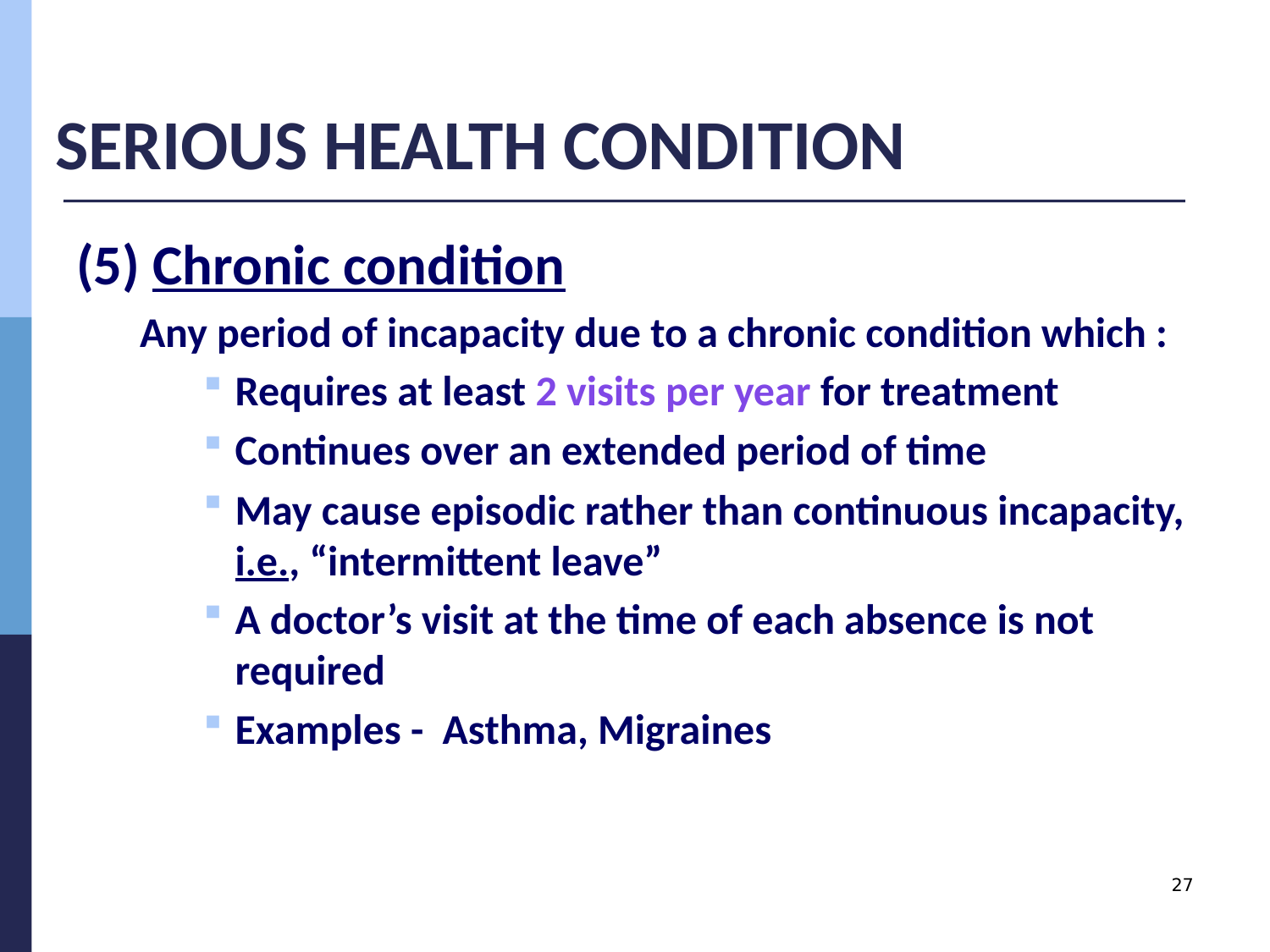

# SERIOUS HEALTH CONDITION
(5) Chronic condition
Any period of incapacity due to a chronic condition which :
Requires at least 2 visits per year for treatment
Continues over an extended period of time
May cause episodic rather than continuous incapacity, i.e., “intermittent leave”
A doctor’s visit at the time of each absence is not required
Examples -  Asthma, Migraines

27